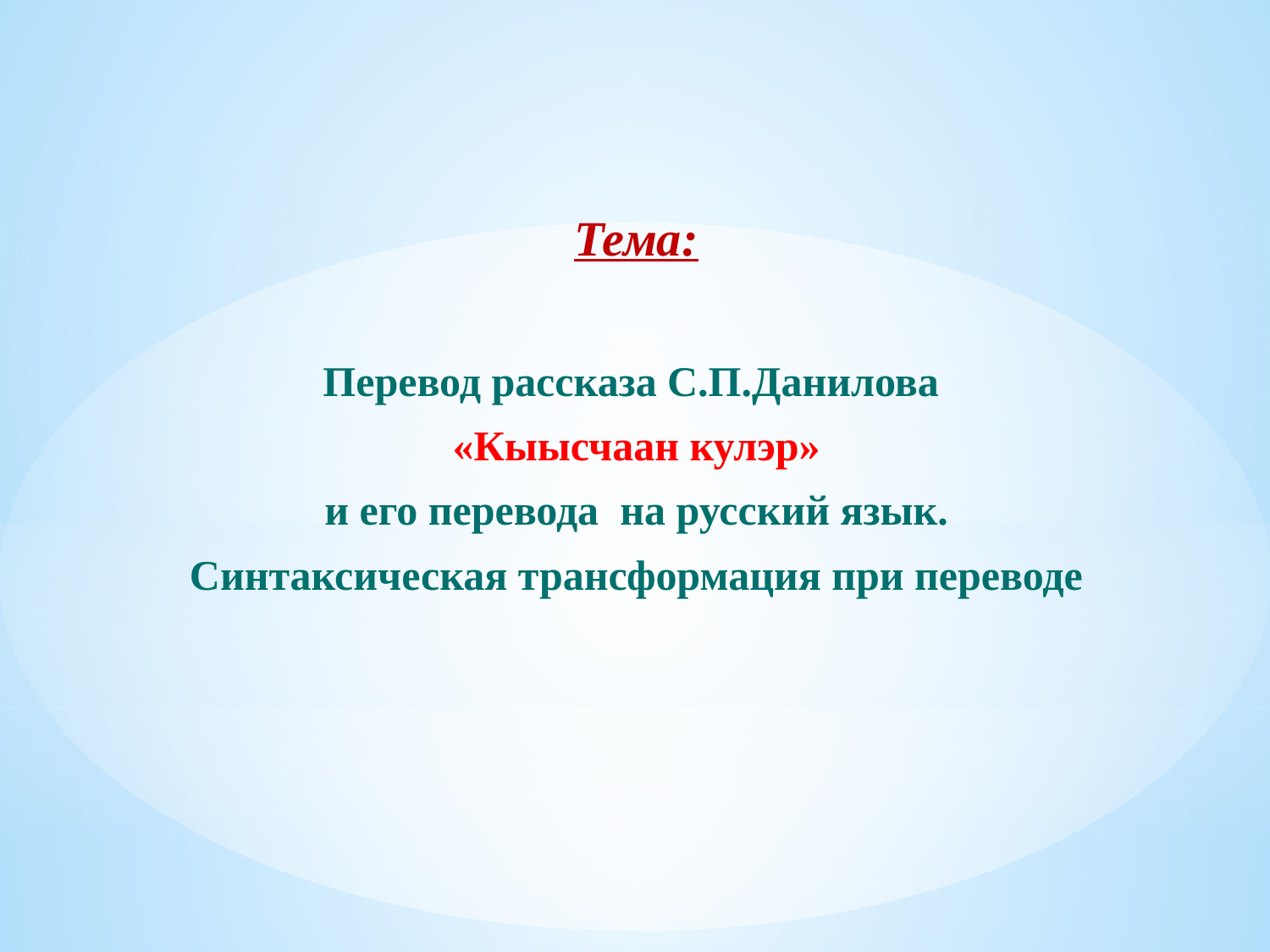

Тема:

Перевод рассказа С.П.Данилова
«Кыысчаан кулэр»
и его перевода  на русский язык.
 Синтаксическая трансформация при переводе